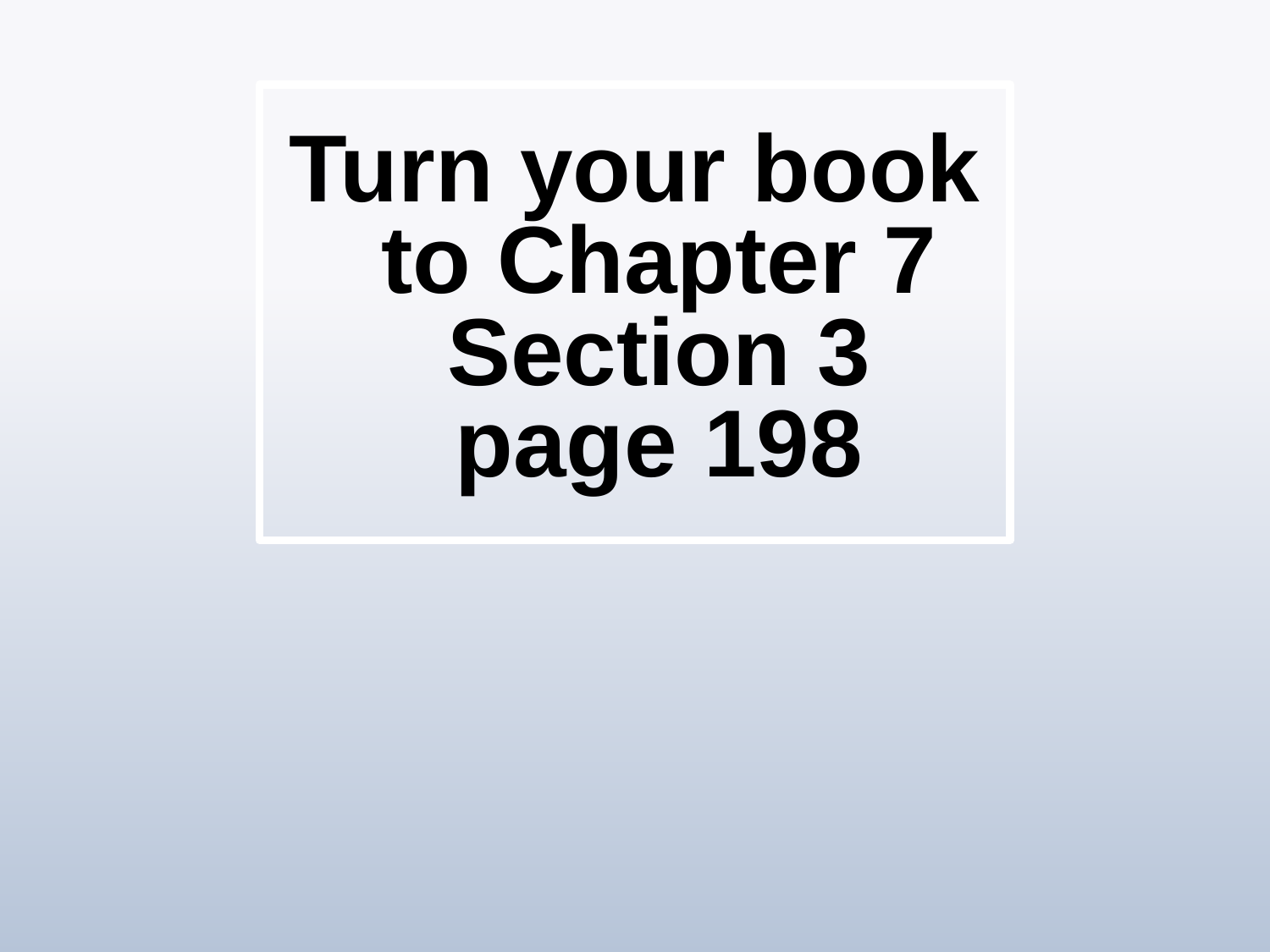

# Turn your book to Chapter 7 Section 3 page 198